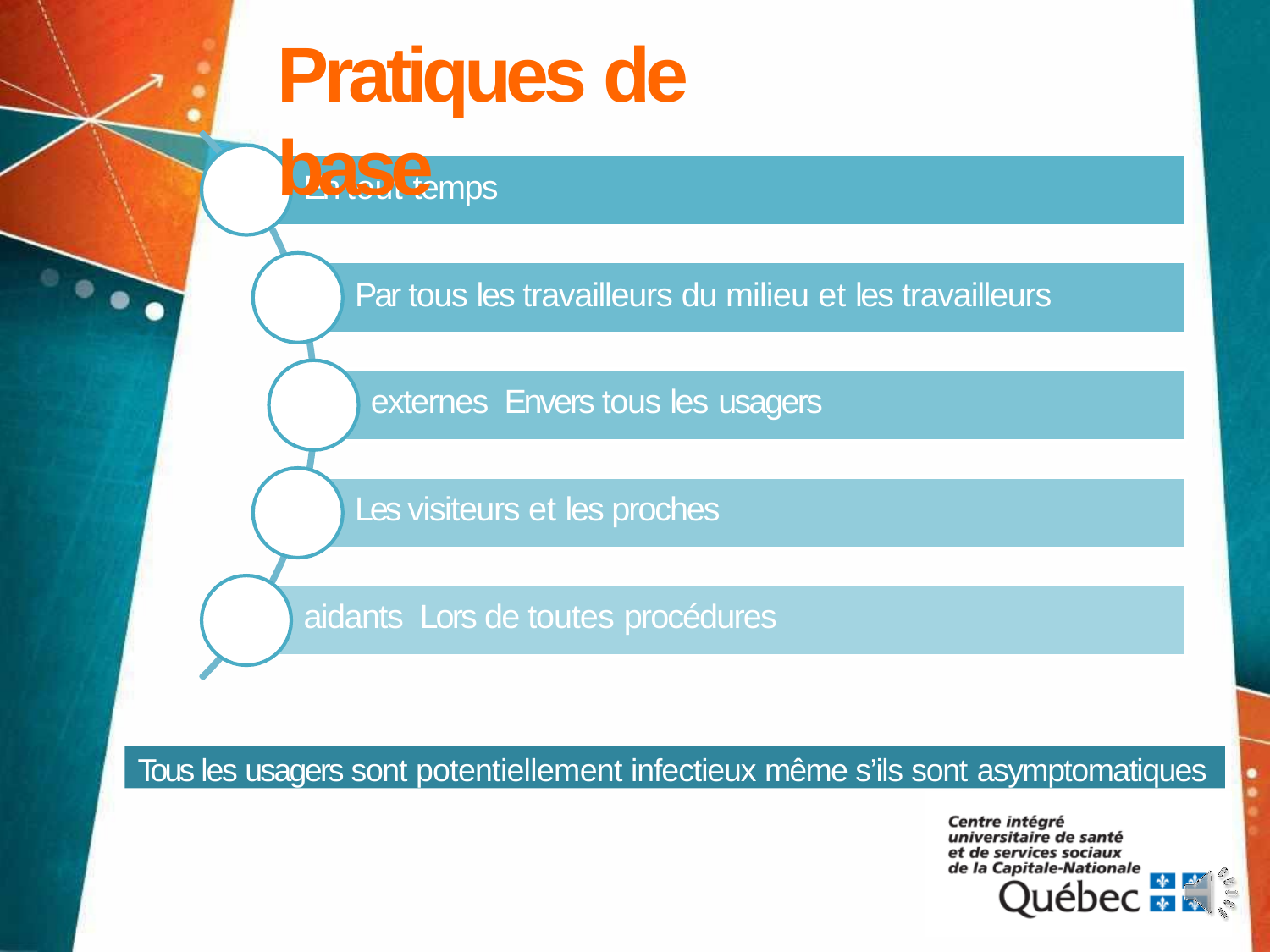

# Pratiques de base

En tout temps
Par tous les travailleurs du milieu et les travailleurs externes  Envers tous les usagers
Les visiteurs et les proches aidants  Lors de toutes procédures

Tous les usagers sont potentiellement infectieux même s’ils sont asymptomatiques